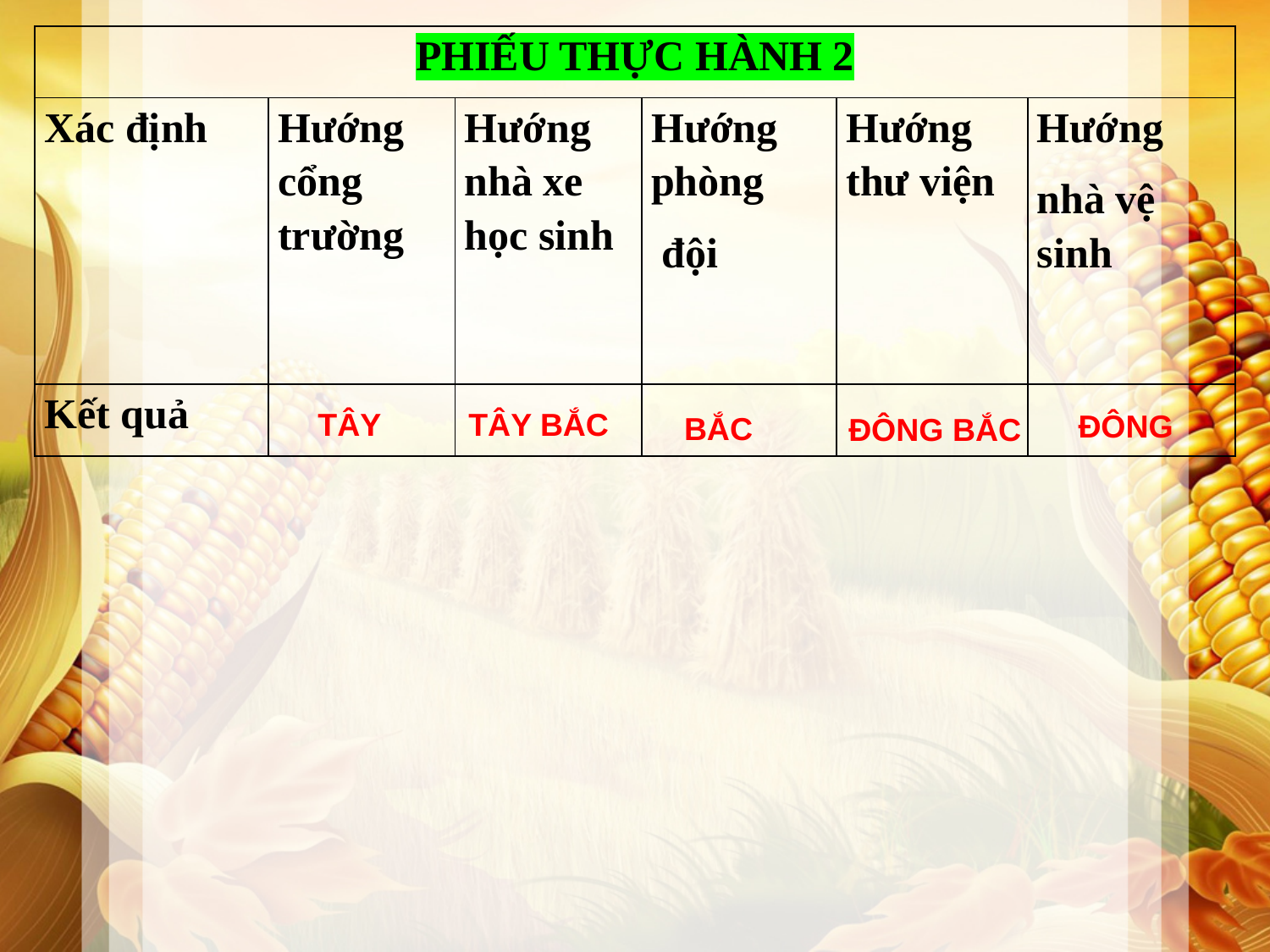

| PHIẾU THỰC HÀNH 2 |  |  |  |  |  |
| --- | --- | --- | --- | --- | --- |
| Xác định | Hướng cổng trường | Hướng nhà xe học sinh | Hướng phòng đội | Hướng thư viện | Hướng nhà vệ sinh |
| Kết quả |  |  |  |  |  |
TÂY
TÂY BẮC
BẮC
ĐÔNG BẮC
ĐÔNG